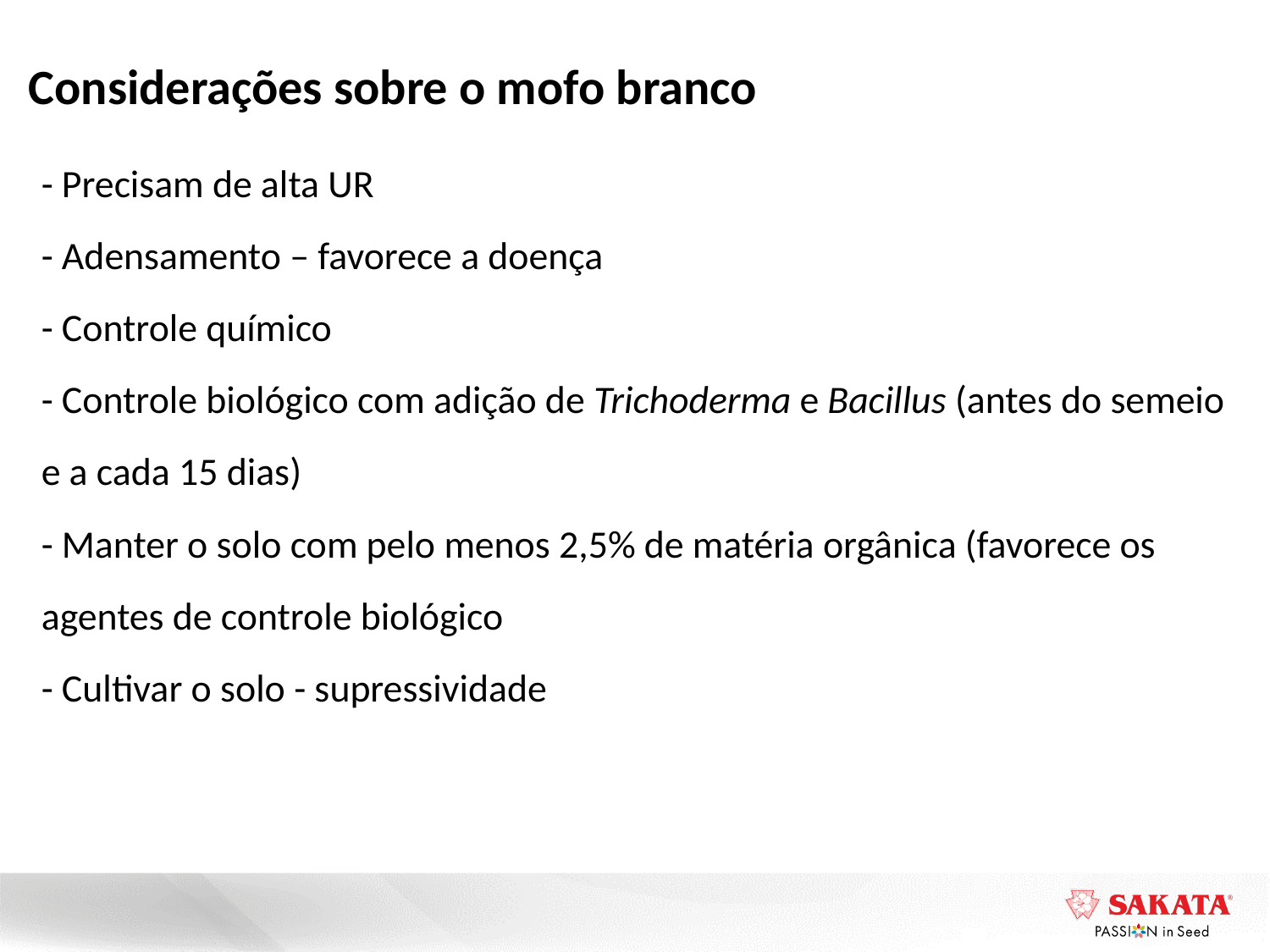

Considerações sobre o mofo branco
- Precisam de alta UR
- Adensamento – favorece a doença
- Controle químico
- Controle biológico com adição de Trichoderma e Bacillus (antes do semeio e a cada 15 dias)
- Manter o solo com pelo menos 2,5% de matéria orgânica (favorece os agentes de controle biológico
- Cultivar o solo - supressividade